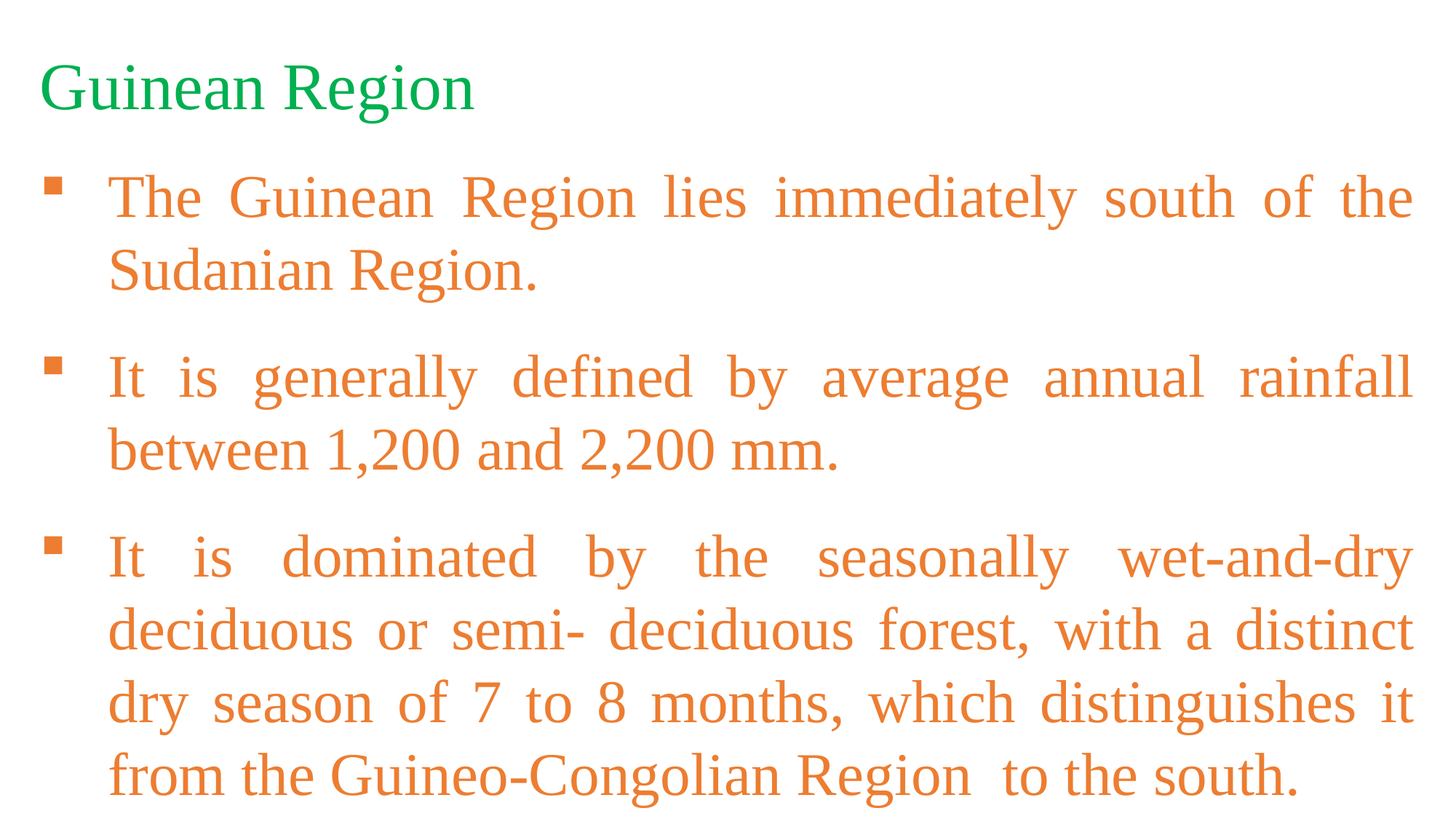

Guinean Region
The Guinean Region lies immediately south of the Sudanian Region.
It is generally defined by average annual rainfall between 1,200 and 2,200 mm.
It is dominated by the seasonally wet-and-dry deciduous or semi- deciduous forest, with a distinct dry season of 7 to 8 months, which distinguishes it from the Guineo-Congolian Region  to the south.